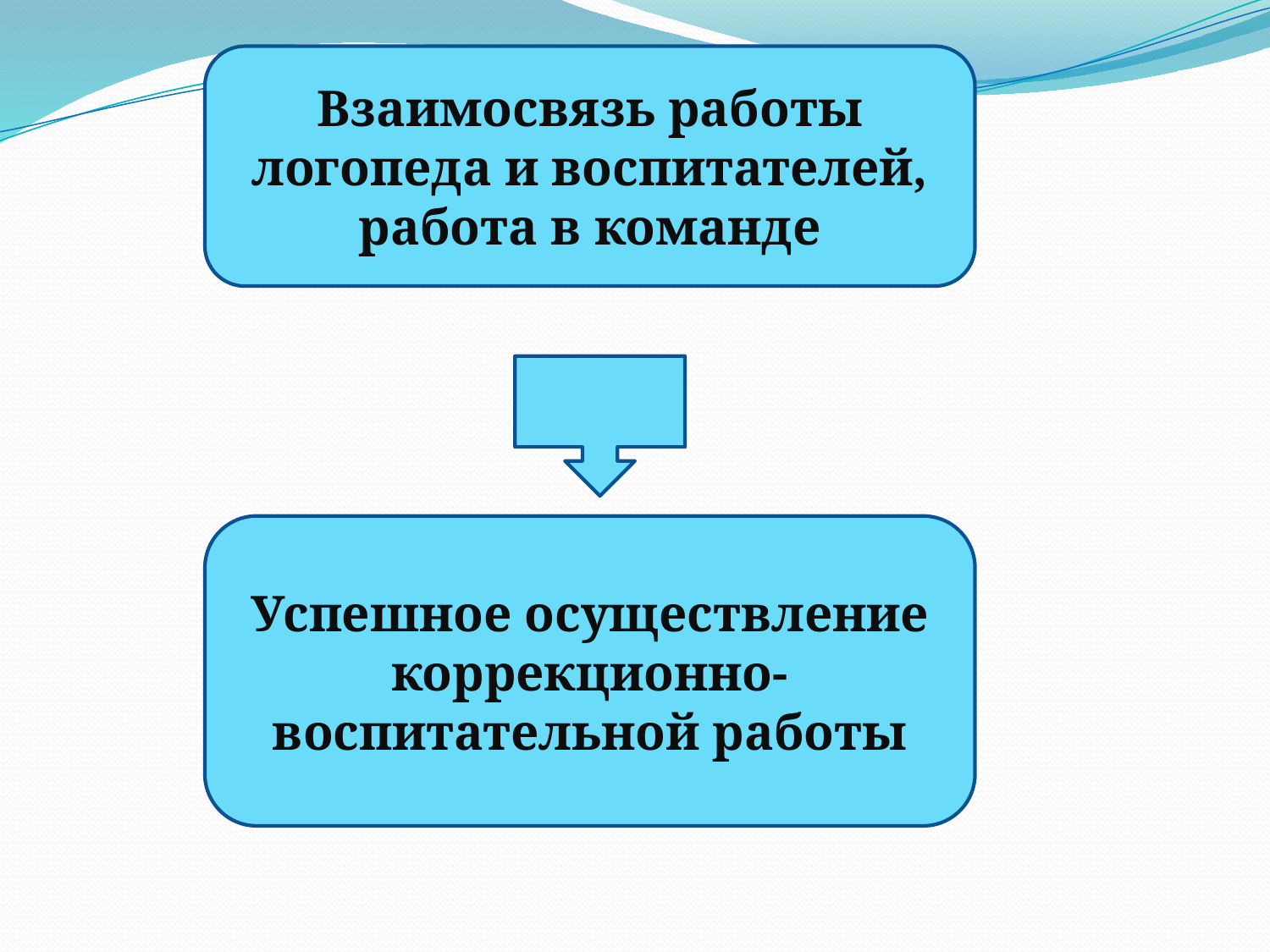

Взаимосвязь работы логопеда и воспитателей, работа в команде

Успешное осуществление коррекционно-воспитательной работы